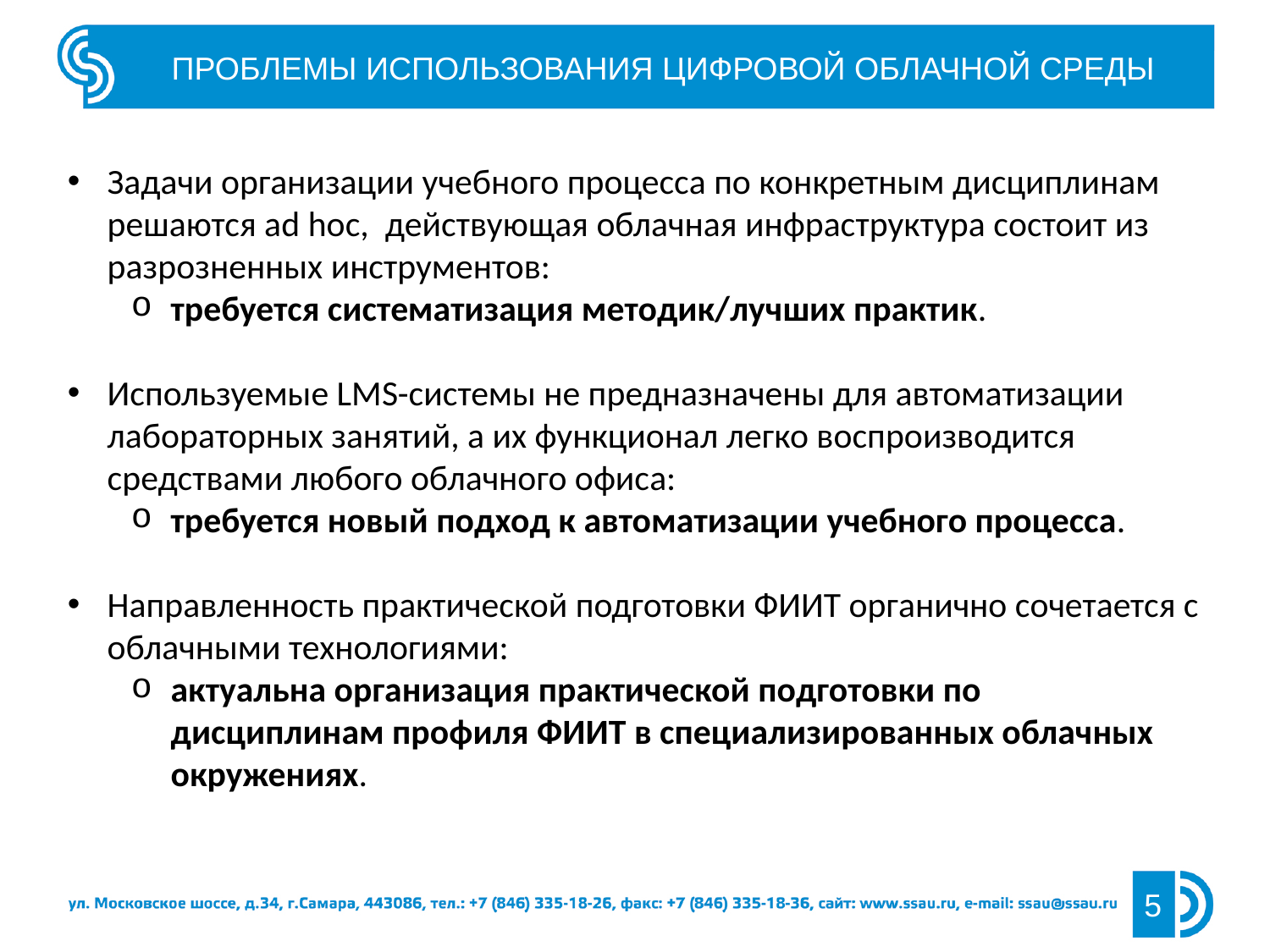

ПРОБЛЕМЫ ИСПОЛЬЗОВАНИЯ ЦИФРОВОЙ ОБЛАЧНОЙ СРЕДЫ
Задачи организации учебного процесса по конкретным дисциплинам решаются ad hoc,  действующая облачная инфраструктура состоит из разрозненных инструментов:
требуется систематизация методик/лучших практик.

Используемые LMS-системы не предназначены для автоматизации лабораторных занятий, а их функционал легко воспроизводится средствами любого облачного офиса:
требуется новый подход к автоматизации учебного процесса.

Направленность практической подготовки ФИИТ органично сочетается с облачными технологиями:
актуальна организация практической подготовки по дисциплинам профиля ФИИТ в специализированных облачных окружениях.
5